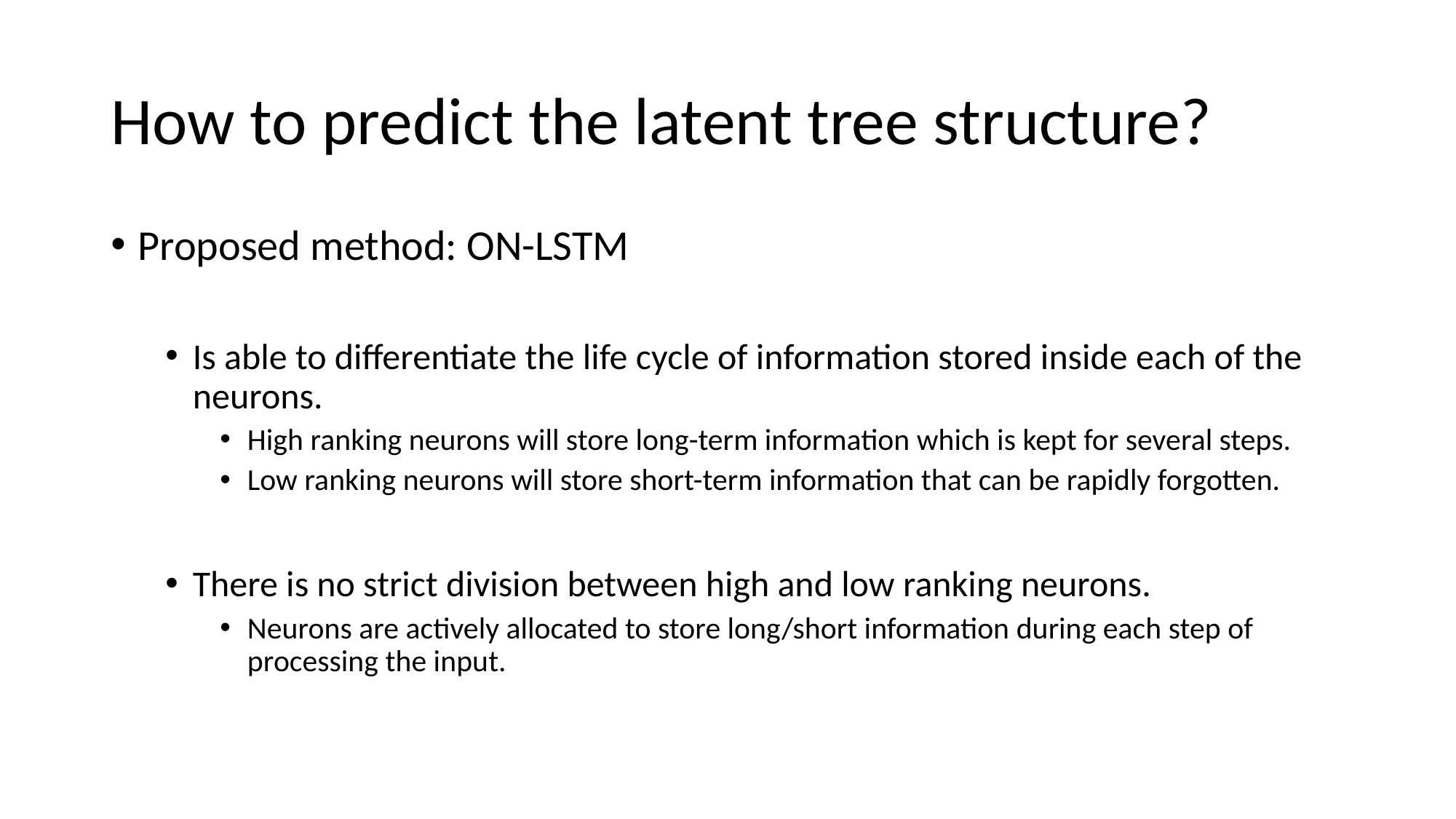

# How to predict the latent tree structure?
Proposed method: ON-LSTM

Is able to differentiate the life cycle of information stored inside each of the neurons.
High ranking neurons will store long-term information which is kept for several steps.
Low ranking neurons will store short-term information that can be rapidly forgotten.

There is no strict division between high and low ranking neurons.
Neurons are actively allocated to store long/short information during each step of processing the input.